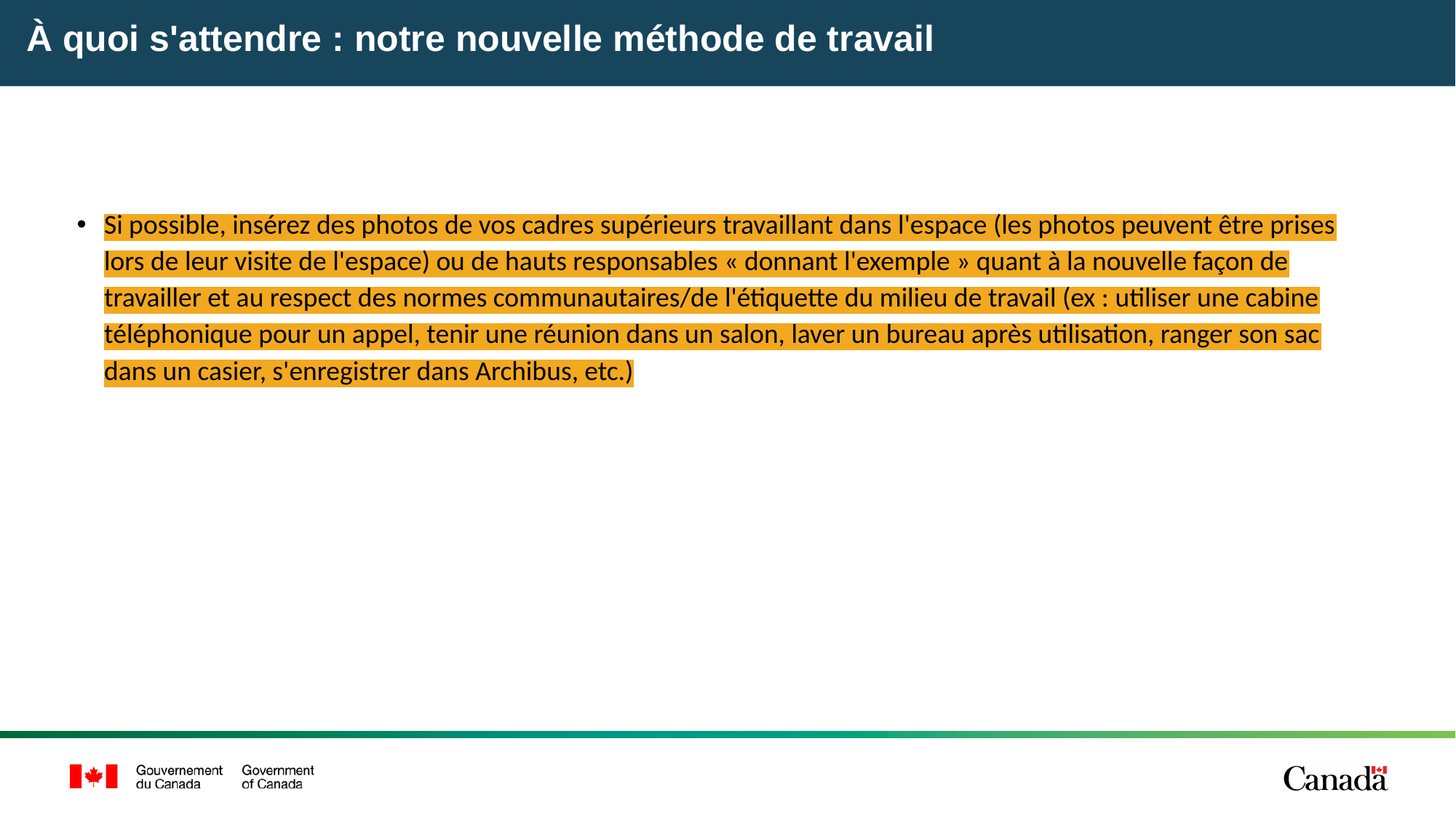

# À quoi s'attendre : notre nouvelle méthode de travail
Si possible, insérez des photos de vos cadres supérieurs travaillant dans l'espace (les photos peuvent être prises lors de leur visite de l'espace) ou de hauts responsables « donnant l'exemple » quant à la nouvelle façon de travailler et au respect des normes communautaires/de l'étiquette du milieu de travail (ex : utiliser une cabine téléphonique pour un appel, tenir une réunion dans un salon, laver un bureau après utilisation, ranger son sac dans un casier, s'enregistrer dans Archibus, etc.)